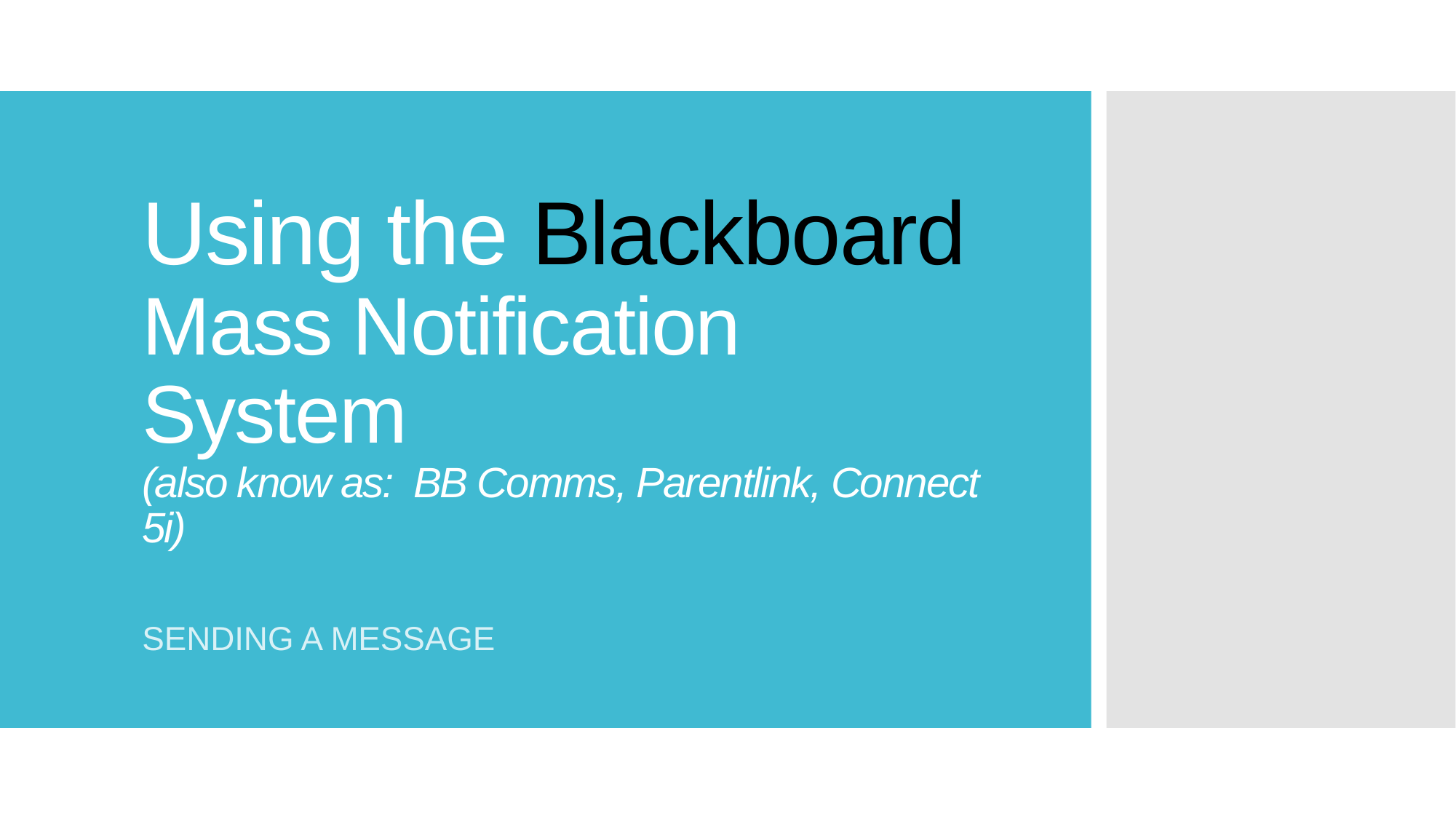

# Using the Blackboard Mass Notification System (also know as:  BB Comms, Parentlink, Connect 5i)

SENDING A MESSAGE